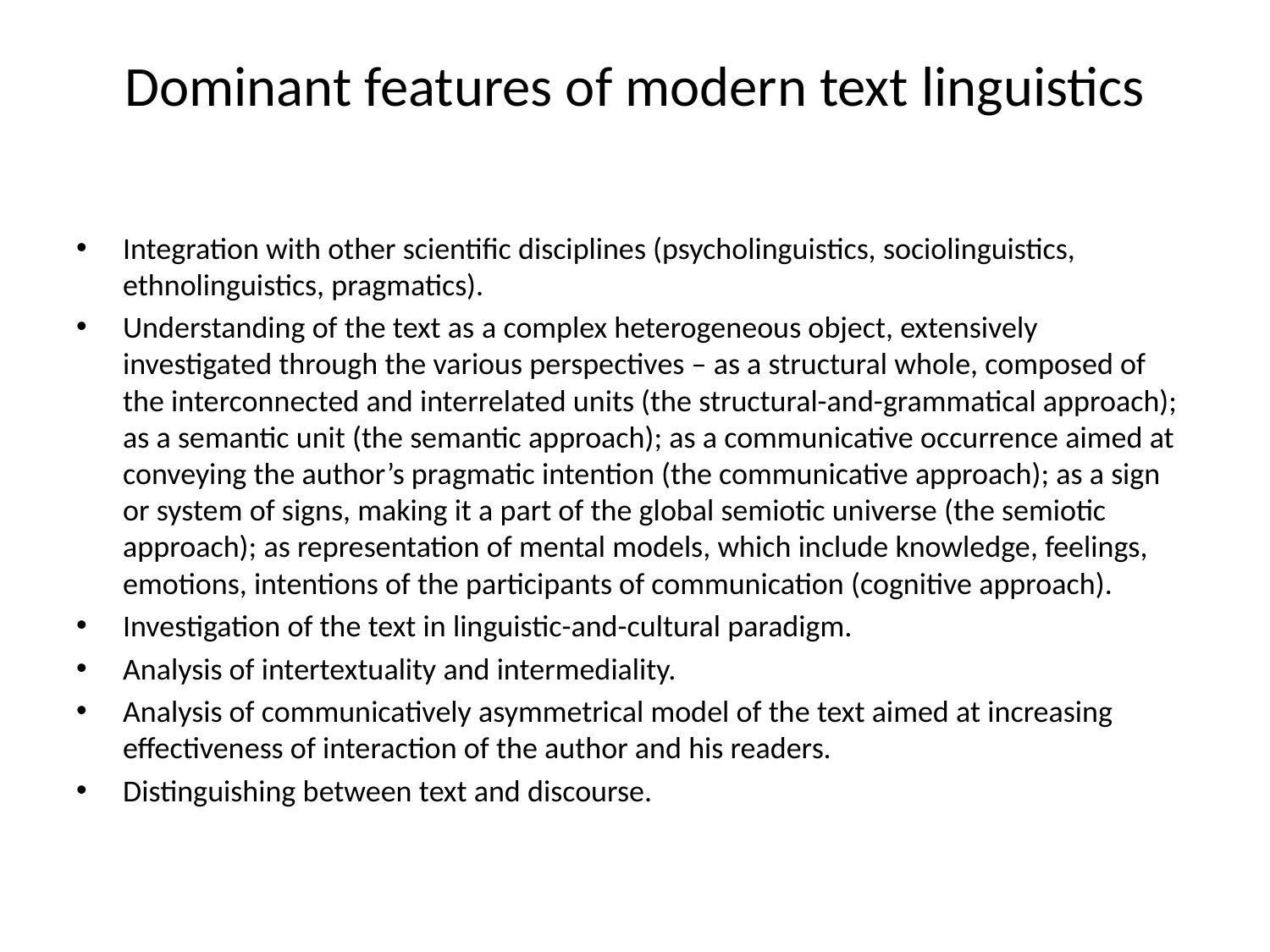

# Dominant features of modern text linguistics
Integration with other scientific disciplines (psycholinguistics, sociolinguistics, ethnolinguistics, pragmatics).
Understanding of the text as a complex heterogeneous object, extensively investigated through the various perspectives – as a structural whole, composed of the interconnected and interrelated units (the structural-and-grammatical approach); as a semantic unit (the semantic approach); as a communicative occurrence aimed at conveying the author’s pragmatic intention (the communicative approach); as a sign or system of signs, making it a part of the global semiotic universe (the semiotic approach); as representation of mental models, which include knowledge, feelings, emotions, intentions of the participants of communication (cognitive approach).
Investigation of the text in linguistic-and-cultural paradigm.
Analysis of intertextuality and intermediality.
Analysis of communicatively asymmetrical model of the text aimed at increasing effectiveness of interaction of the author and his readers.
Distinguishing between text and discourse.